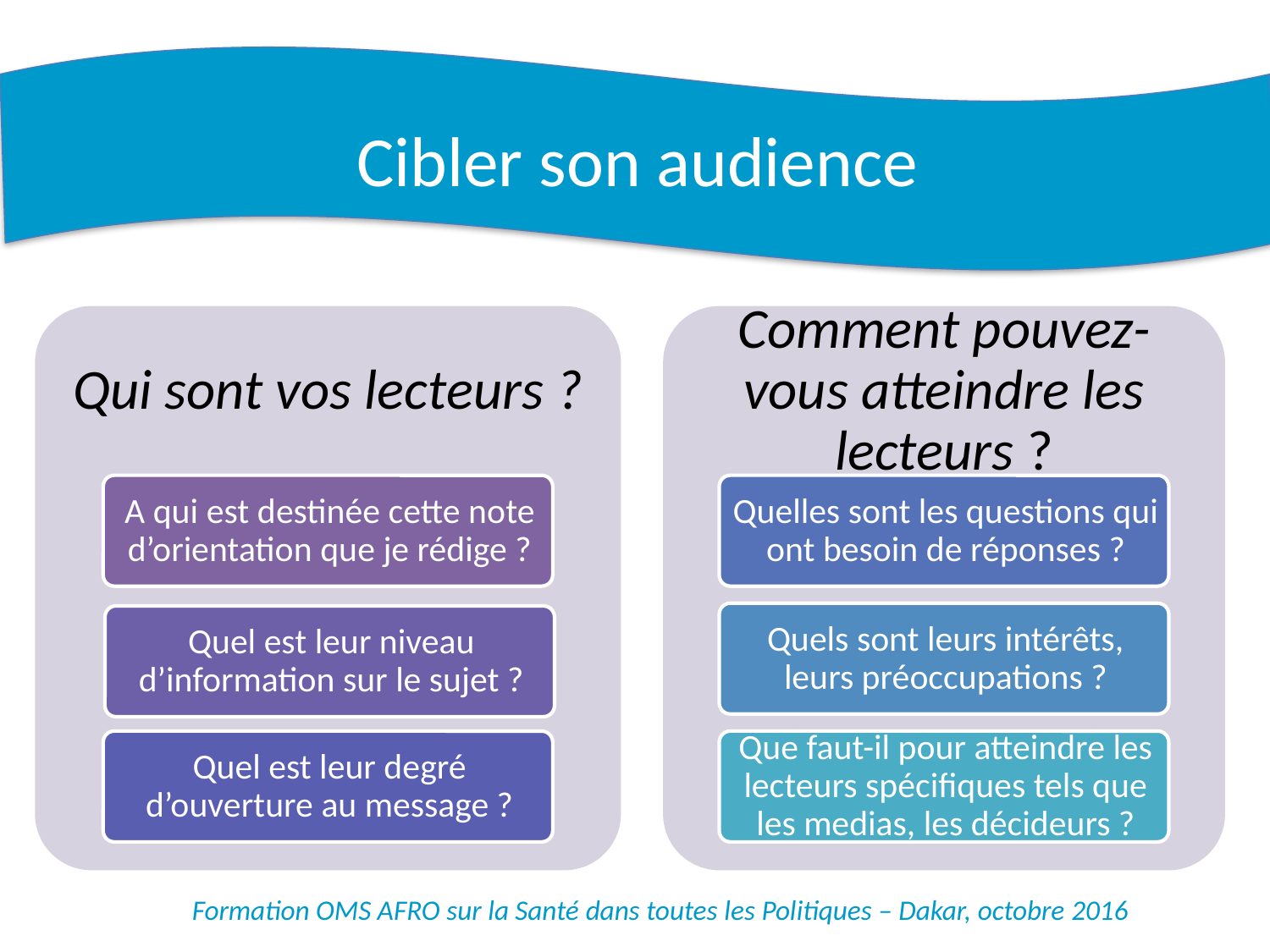

Cibler son audience
Qui sont vos lecteurs ?
A qui est destinée cette note d’orientation que je rédige ?
Quel est leur niveau d’information sur le sujet ?
Quel est leur degré d’ouverture au message ?
Comment pouvez-vous atteindre les lecteurs ?
Quelles sont les questions qui ont besoin de réponses ?
Quels sont leurs intérêts, leurs préoccupations ?
Que faut-il pour atteindre les lecteurs spécifiques tels que les medias, les décideurs ?
Formation OMS AFRO sur la Santé dans toutes les Politiques – Dakar, octobre 2016